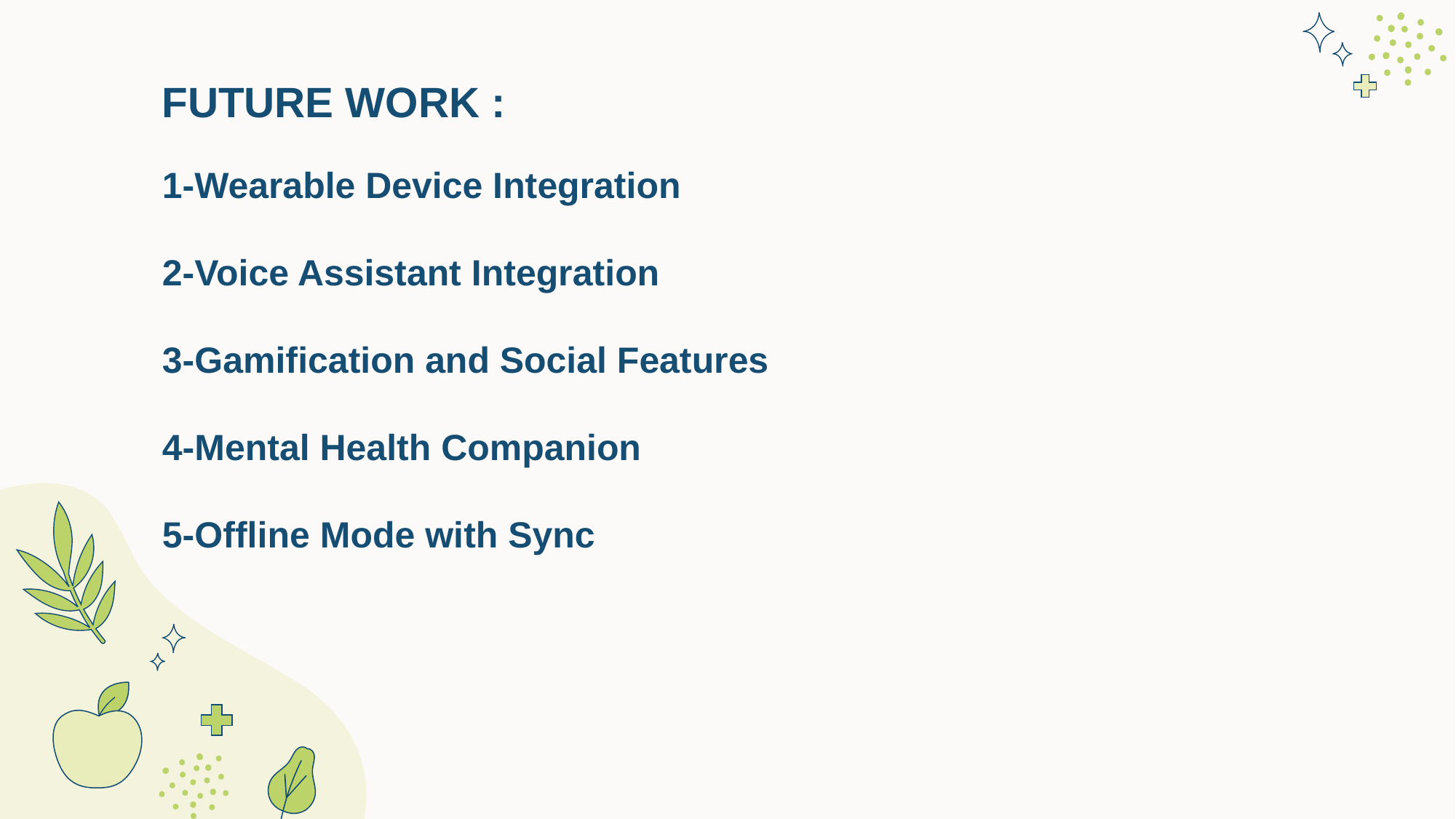

FUTURE WORK :

1-Wearable Device Integration

2-Voice Assistant Integration

3-Gamification and Social Features

4-Mental Health Companion

5-Offline Mode with Sync